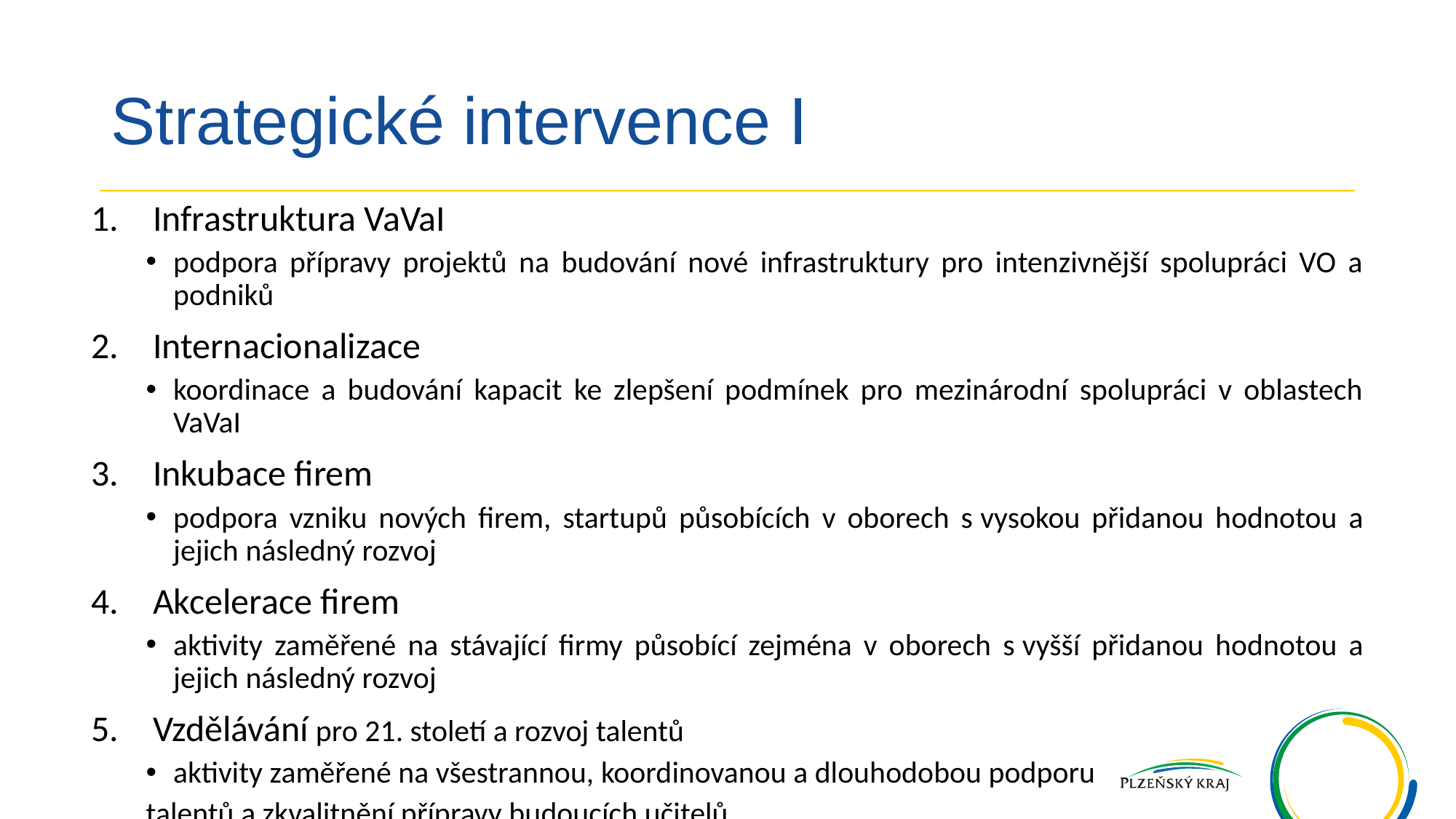

# Strategické intervence I
Infrastruktura VaVaI
podpora přípravy projektů na budování nové infrastruktury pro intenzivnější spolupráci VO a podniků
Internacionalizace
koordinace a budování kapacit ke zlepšení podmínek pro mezinárodní spolupráci v oblastech VaVaI
Inkubace firem
podpora vzniku nových firem, startupů působících v oborech s vysokou přidanou hodnotou a jejich následný rozvoj
Akcelerace firem
aktivity zaměřené na stávající firmy působící zejména v oborech s vyšší přidanou hodnotou a jejich následný rozvoj
Vzdělávání pro 21. století a rozvoj talentů
aktivity zaměřené na všestrannou, koordinovanou a dlouhodobou podporu
talentů a zkvalitnění přípravy budoucích učitelů